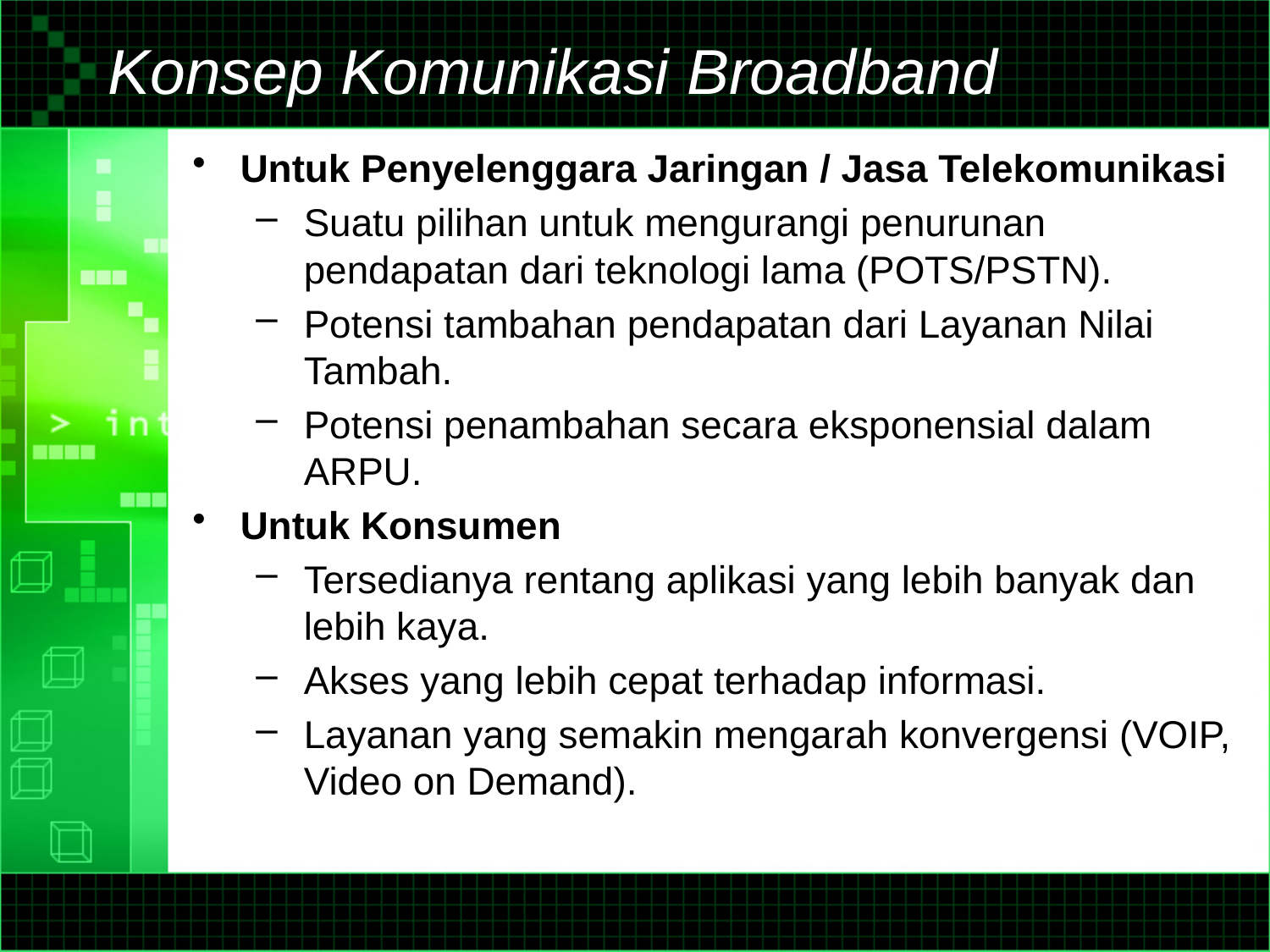

# Konsep Komunikasi Broadband
Untuk Penyelenggara Jaringan / Jasa Telekomunikasi
Suatu pilihan untuk mengurangi penurunan pendapatan dari teknologi lama (POTS/PSTN).
Potensi tambahan pendapatan dari Layanan Nilai Tambah.
Potensi penambahan secara eksponensial dalam ARPU.
Untuk Konsumen
Tersedianya rentang aplikasi yang lebih banyak dan lebih kaya.
Akses yang lebih cepat terhadap informasi.
Layanan yang semakin mengarah konvergensi (VOIP, Video on Demand).